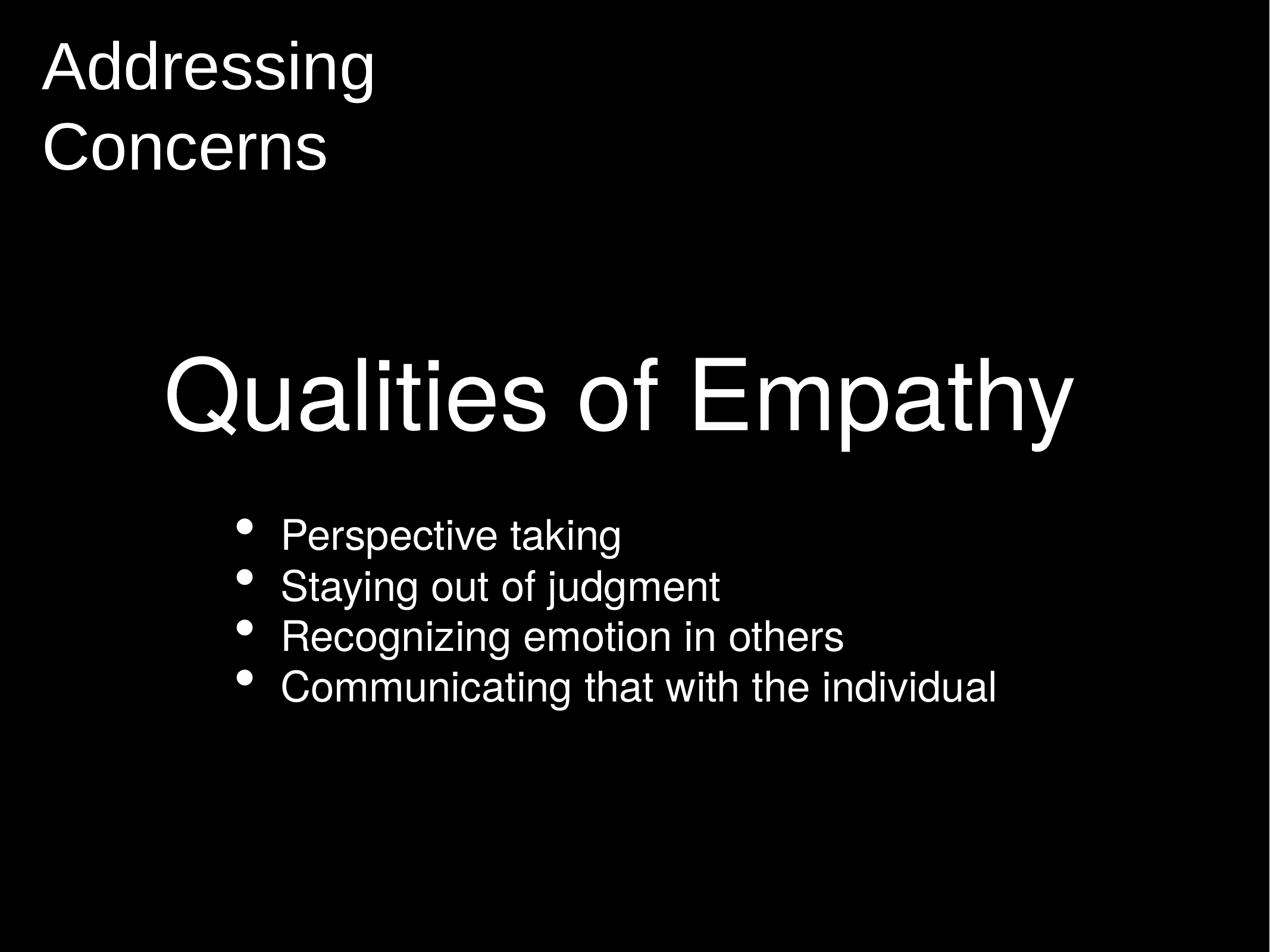

# Addressing
Concerns
Qualities of Empathy
Perspective taking
Staying out of judgment
Recognizing emotion in others
Communicating that with the individual